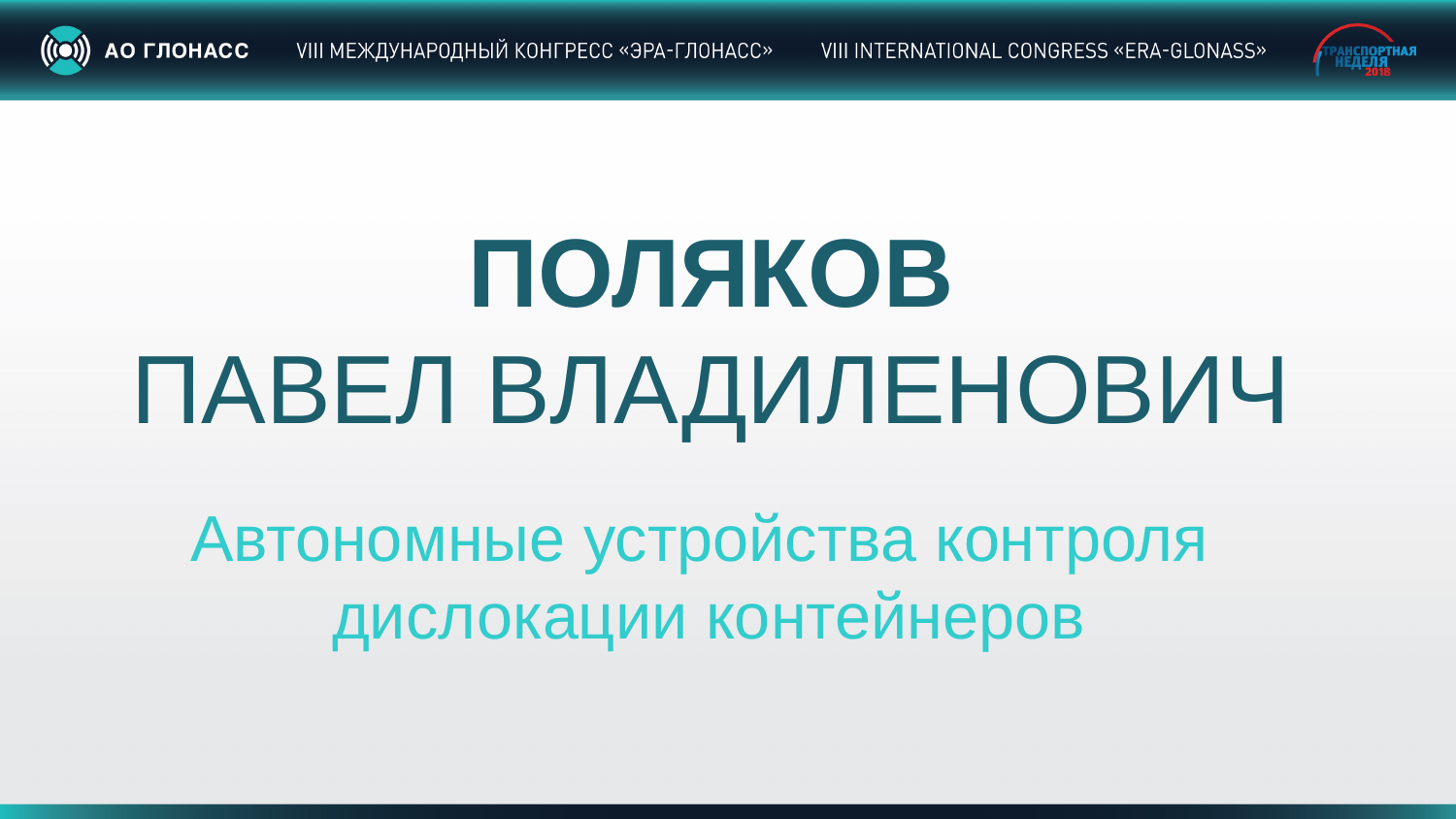

ПОЛЯКОВ
ПАВЕЛ ВЛАДИЛЕНОВИЧ
Автономные устройства контроля
дислокации контейнеров